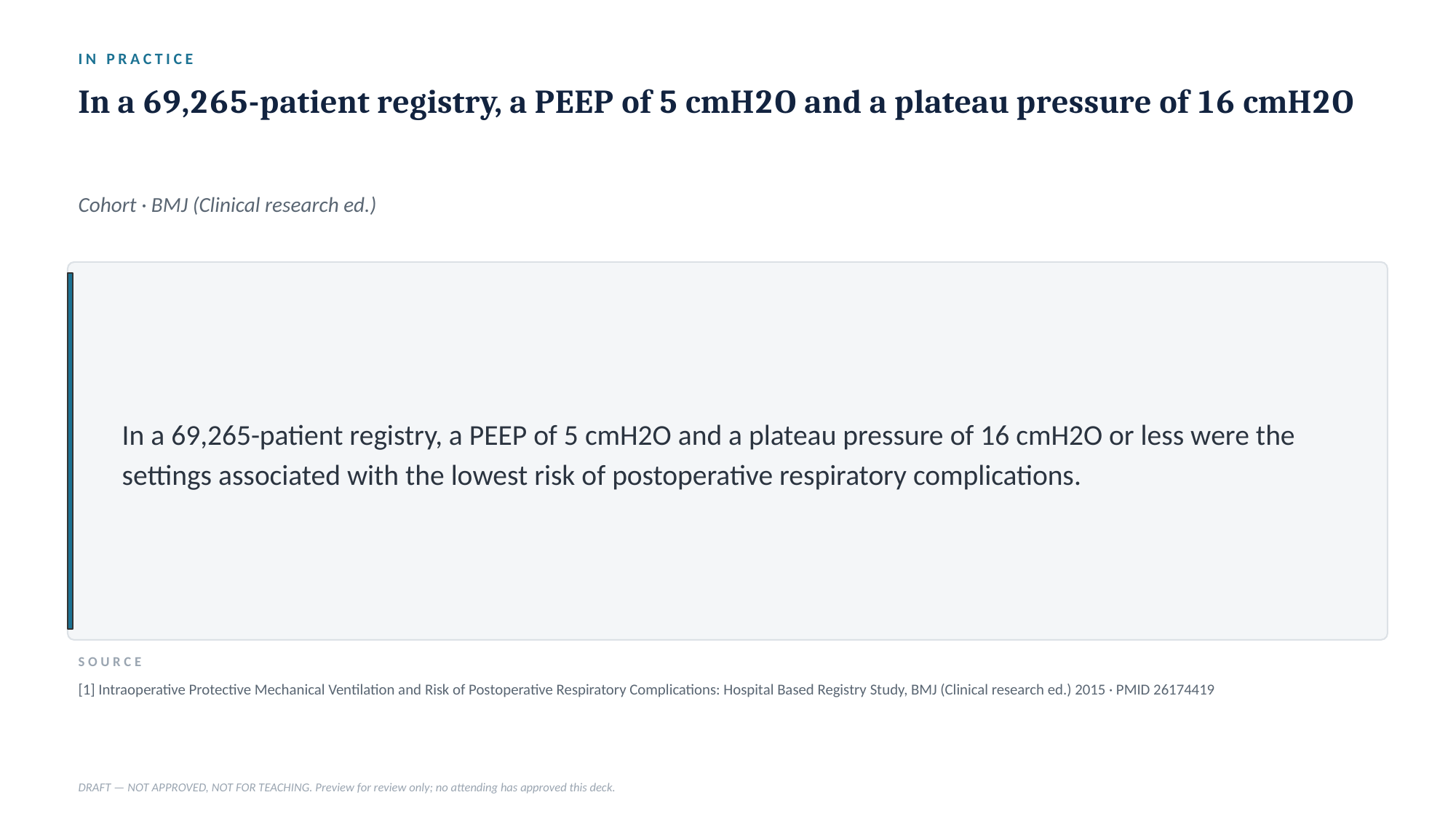

IN PRACTICE
In a 69,265-patient registry, a PEEP of 5 cmH2O and a plateau pressure of 16 cmH2O
Cohort · BMJ (Clinical research ed.)

In a 69,265-patient registry, a PEEP of 5 cmH2O and a plateau pressure of 16 cmH2O or less were the settings associated with the lowest risk of postoperative respiratory complications.
SOURCE
[1] Intraoperative Protective Mechanical Ventilation and Risk of Postoperative Respiratory Complications: Hospital Based Registry Study, BMJ (Clinical research ed.) 2015 · PMID 26174419
DRAFT — NOT APPROVED, NOT FOR TEACHING. Preview for review only; no attending has approved this deck.